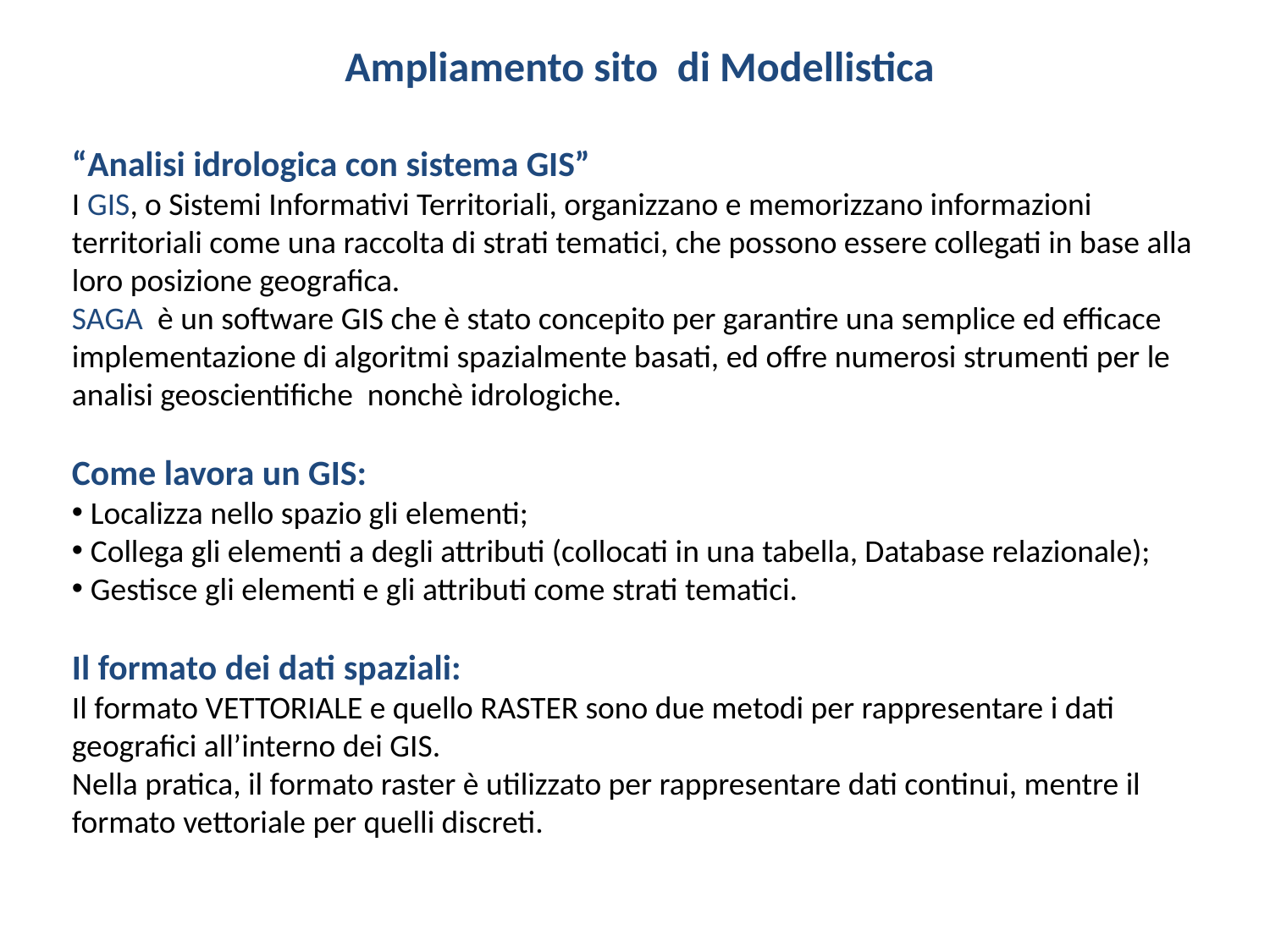

Ampliamento sito  di Modellistica

“Analisi idrologica con sistema GIS”
I GIS, o Sistemi Informativi Territoriali, organizzano e memorizzano informazioni territoriali come una raccolta di strati tematici, che possono essere collegati in base alla loro posizione geografica.
SAGA  è un software GIS che è stato concepito per garantire una semplice ed efficace implementazione di algoritmi spazialmente basati, ed offre numerosi strumenti per le analisi geoscientifiche  nonchè idrologiche.

Come lavora un GIS:
 Localizza nello spazio gli elementi;
 Collega gli elementi a degli attributi (collocati in una tabella, Database relazionale);
 Gestisce gli elementi e gli attributi come strati tematici.

Il formato dei dati spaziali:
Il formato VETTORIALE e quello RASTER sono due metodi per rappresentare i dati geografici all’interno dei GIS.
Nella pratica, il formato raster è utilizzato per rappresentare dati continui, mentre il formato vettoriale per quelli discreti.